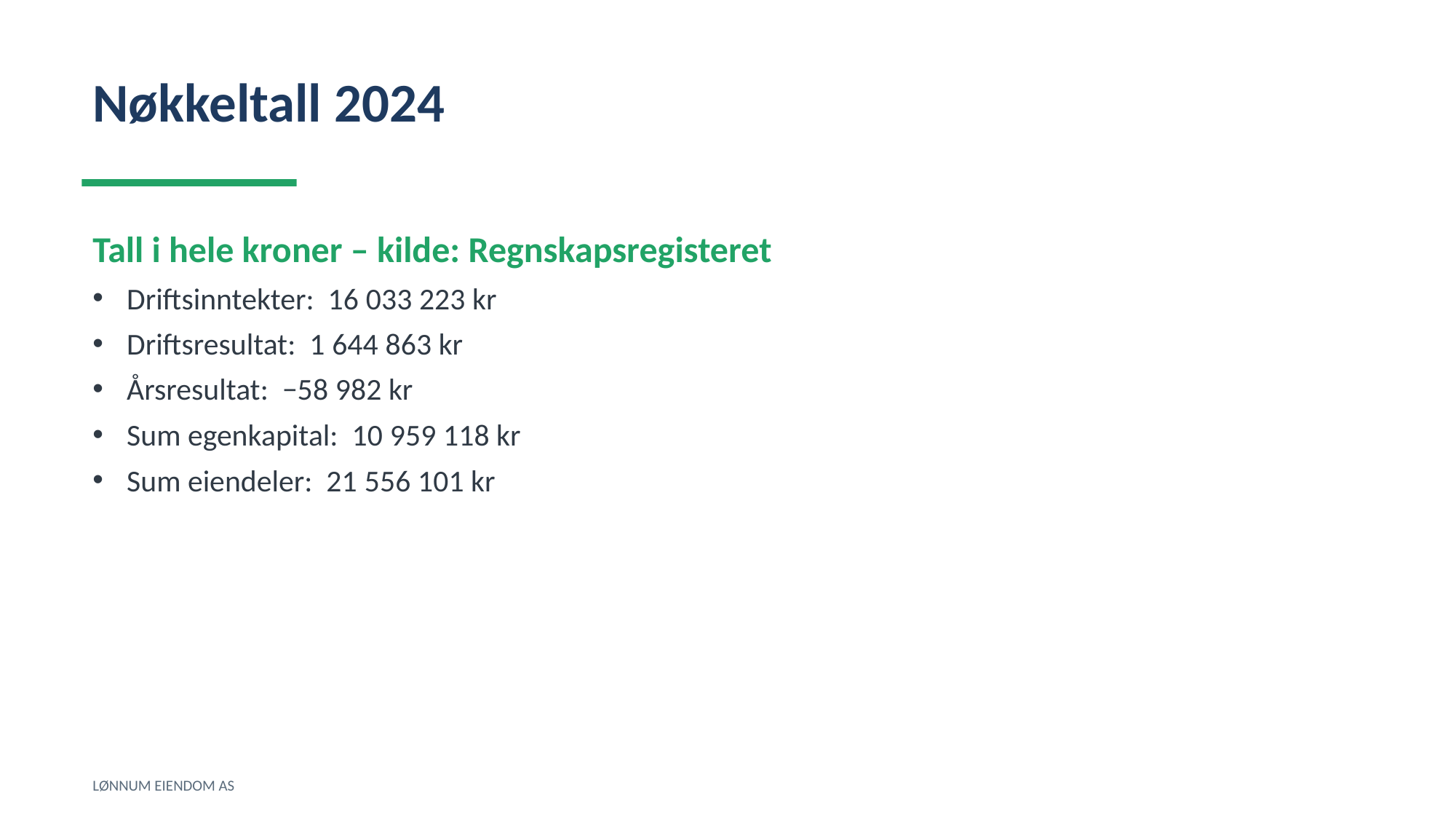

Nøkkeltall 2024

Tall i hele kroner – kilde: Regnskapsregisteret
Driftsinntekter:  16 033 223 kr
Driftsresultat:  1 644 863 kr
Årsresultat:  −58 982 kr
Sum egenkapital:  10 959 118 kr
Sum eiendeler:  21 556 101 kr
LØNNUM EIENDOM AS